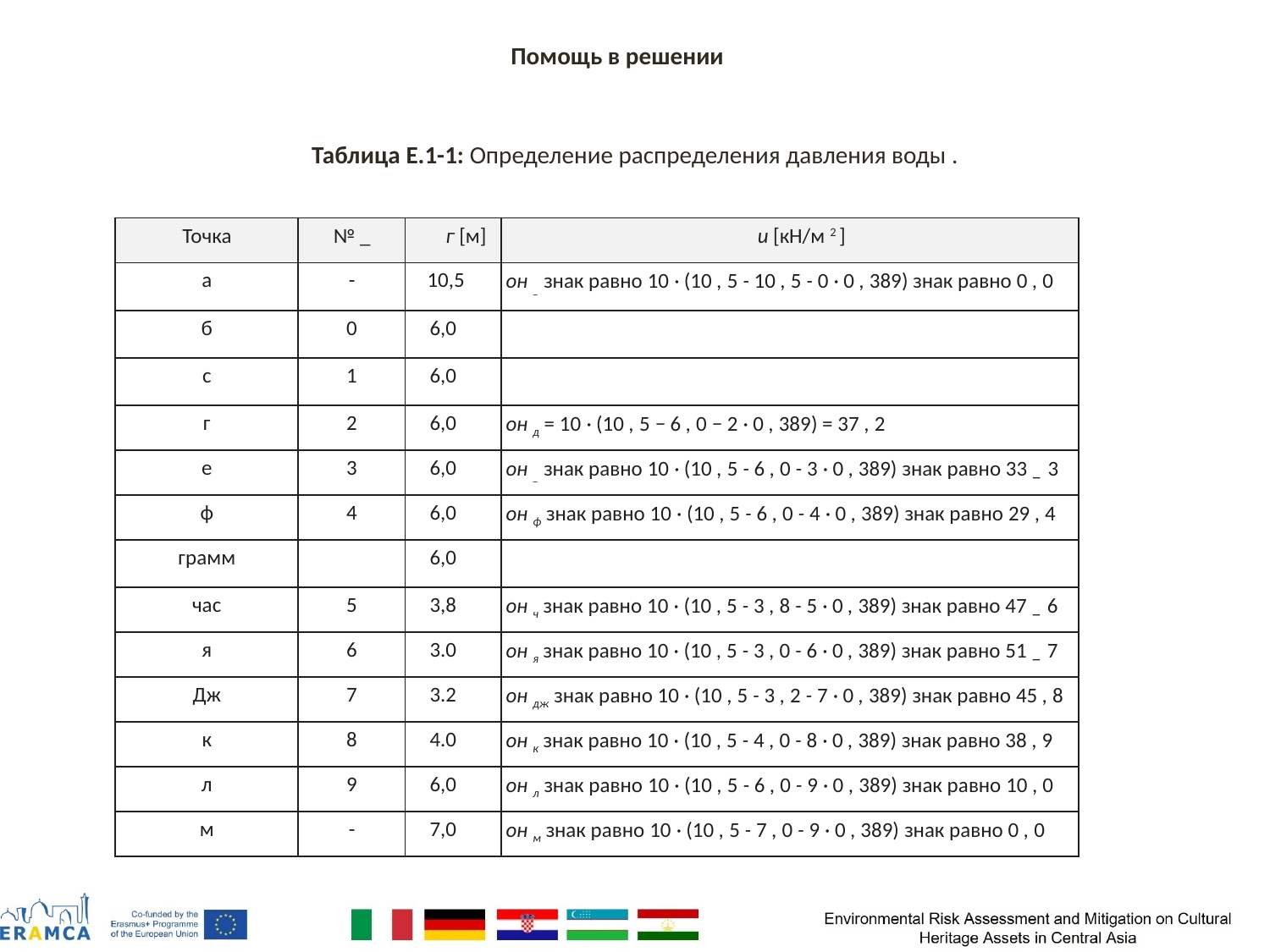

Помощь в решении
Таблица E.1-1: Определение распределения давления воды .
| Точка | № \_ | г [м] | u [кН/м 2 ] |
| --- | --- | --- | --- |
| а | - | 10,5 | он \_ знак равно 10 · (10 , 5 - 10 , 5 - 0 · 0 , 389) знак равно 0 , 0 |
| б | 0 | 6,0 |  |
| с | 1 | 6,0 |  |
| г | 2 | 6,0 | он д = 10 · (10 , 5 − 6 , 0 − 2 · 0 , 389) = 37 , 2 |
| е | 3 | 6,0 | он \_ знак равно 10 · (10 , 5 - 6 , 0 - 3 · 0 , 389) знак равно 33 \_ 3 |
| ф | 4 | 6,0 | он ф знак равно 10 · (10 , 5 - 6 , 0 - 4 · 0 , 389) знак равно 29 , 4 |
| грамм |  | 6,0 |  |
| час | 5 | 3,8 | он ч знак равно 10 · (10 , 5 - 3 , 8 - 5 · 0 , 389) знак равно 47 \_ 6 |
| я | 6 | 3.0 | он я знак равно 10 · (10 , 5 - 3 , 0 - 6 · 0 , 389) знак равно 51 \_ 7 |
| Дж | 7 | 3.2 | он дж знак равно 10 · (10 , 5 - 3 , 2 - 7 · 0 , 389) знак равно 45 , 8 |
| к | 8 | 4.0 | он к знак равно 10 · (10 , 5 - 4 , 0 - 8 · 0 , 389) знак равно 38 , 9 |
| л | 9 | 6,0 | он л знак равно 10 · (10 , 5 - 6 , 0 - 9 · 0 , 389) знак равно 10 , 0 |
| м | - | 7,0 | он м знак равно 10 · (10 , 5 - 7 , 0 - 9 · 0 , 389) знак равно 0 , 0 |